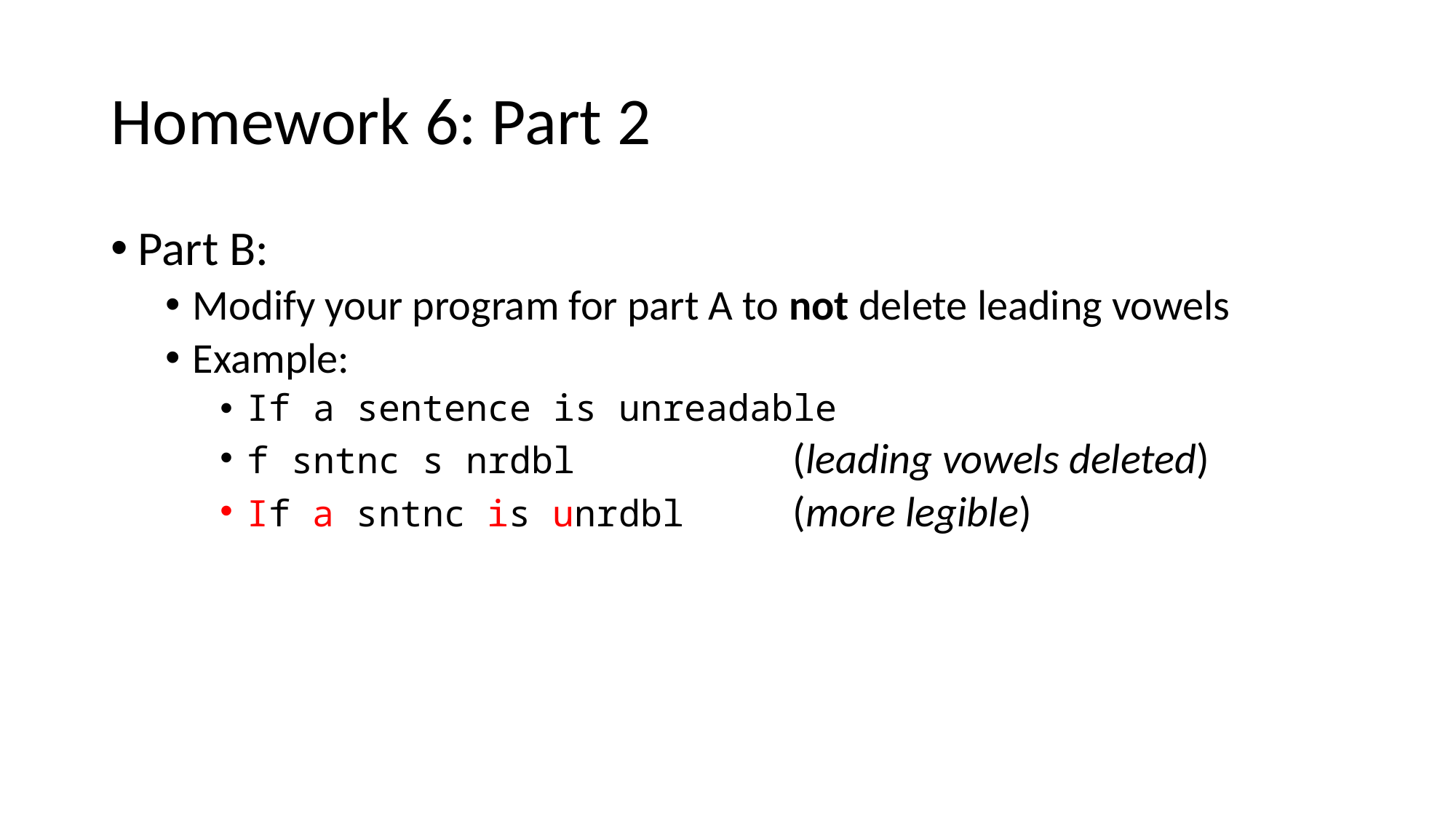

# Homework 6: Part 2
Part B:
Modify your program for part A to not delete leading vowels
Example:
If a sentence is unreadable
f sntnc s nrdbl		(leading vowels deleted)
If a sntnc is unrdbl	(more legible)